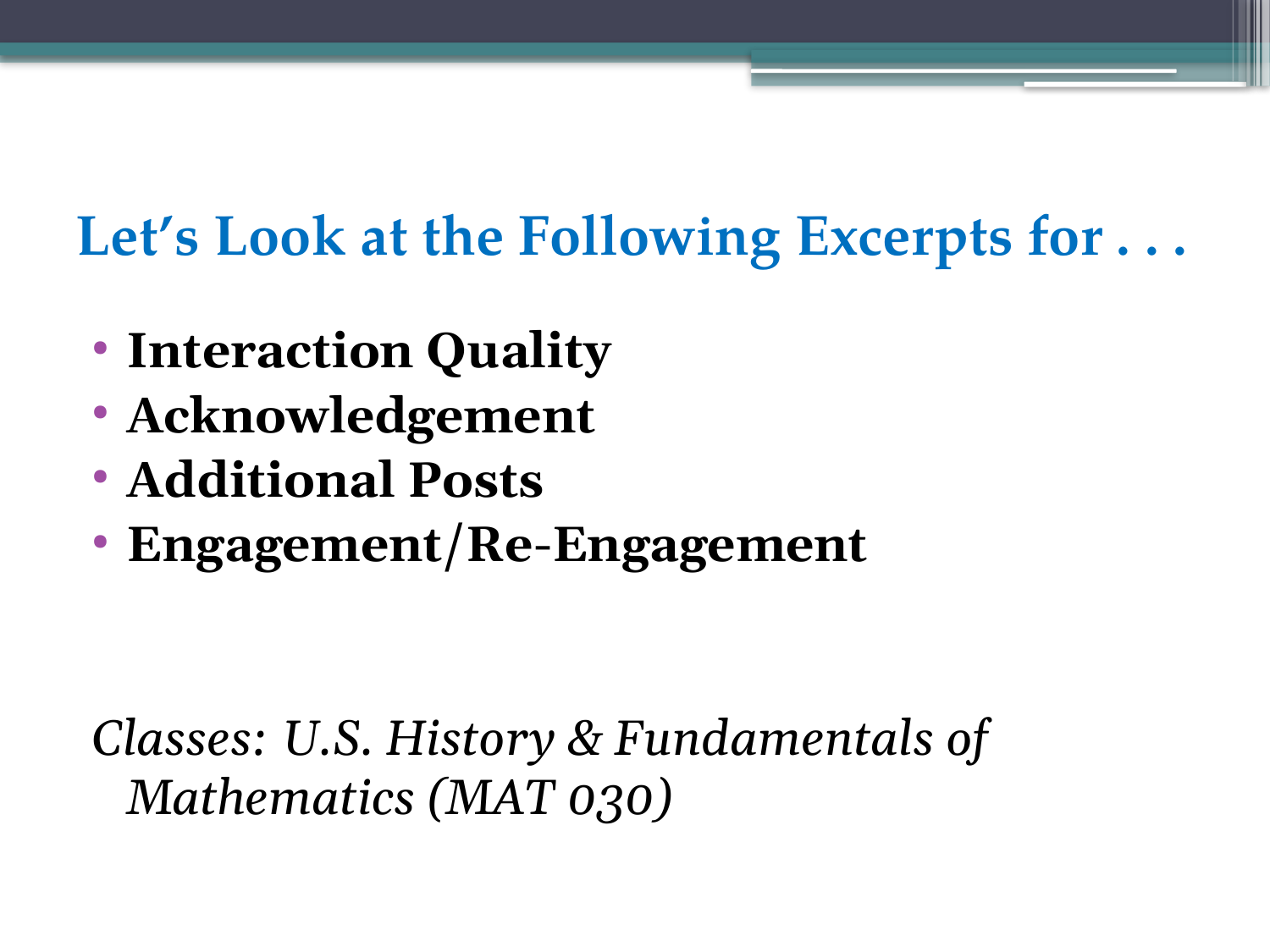

# Let’s Look at the Following Excerpts for . . .
Interaction Quality
Acknowledgement
Additional Posts
Engagement/Re-Engagement

Classes: U.S. History & Fundamentals of Mathematics (MAT 030)